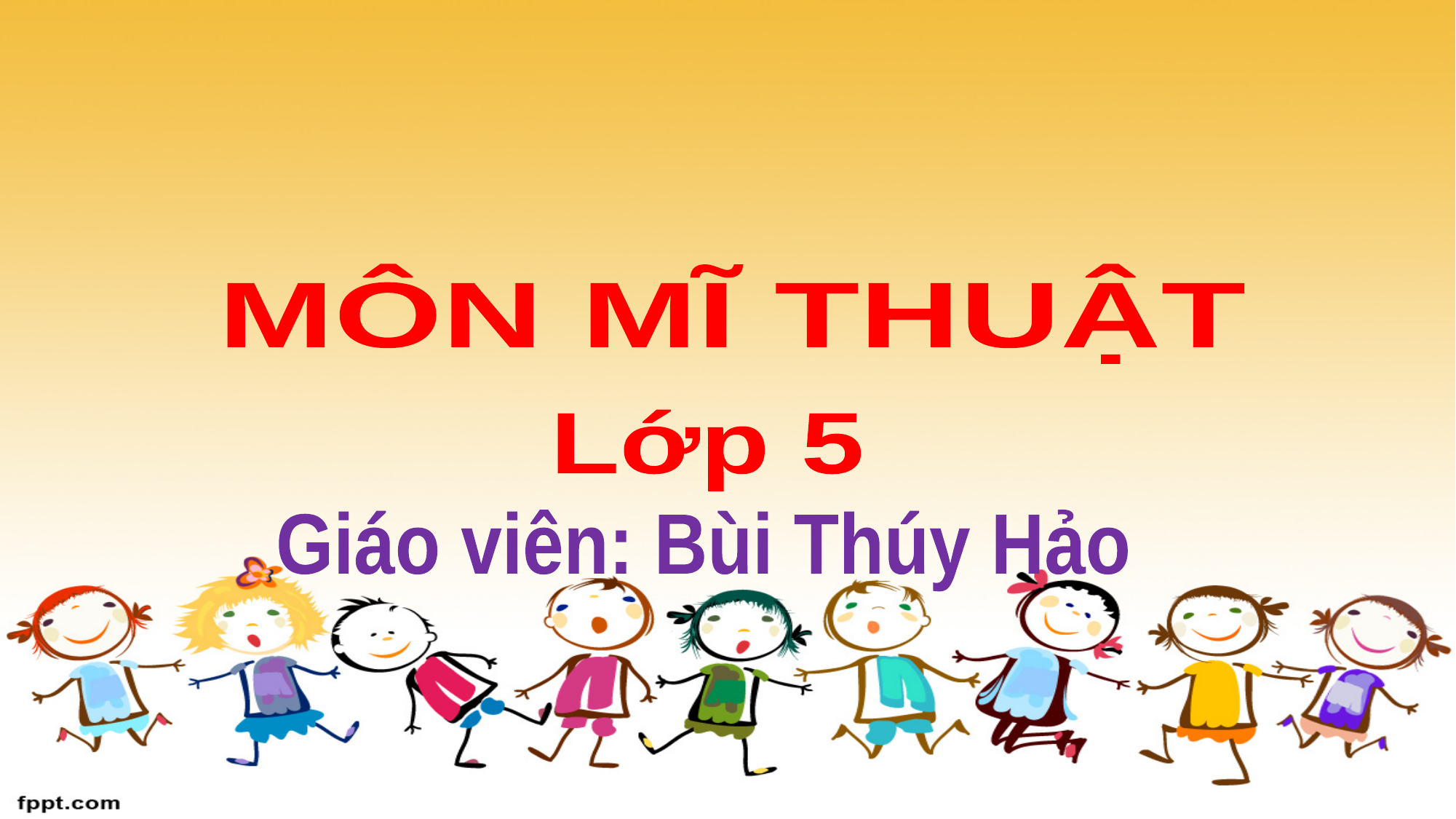

MÔN MĨ THUẬT
Lớp 5
Giáo viên: Bùi Thúy Hảo